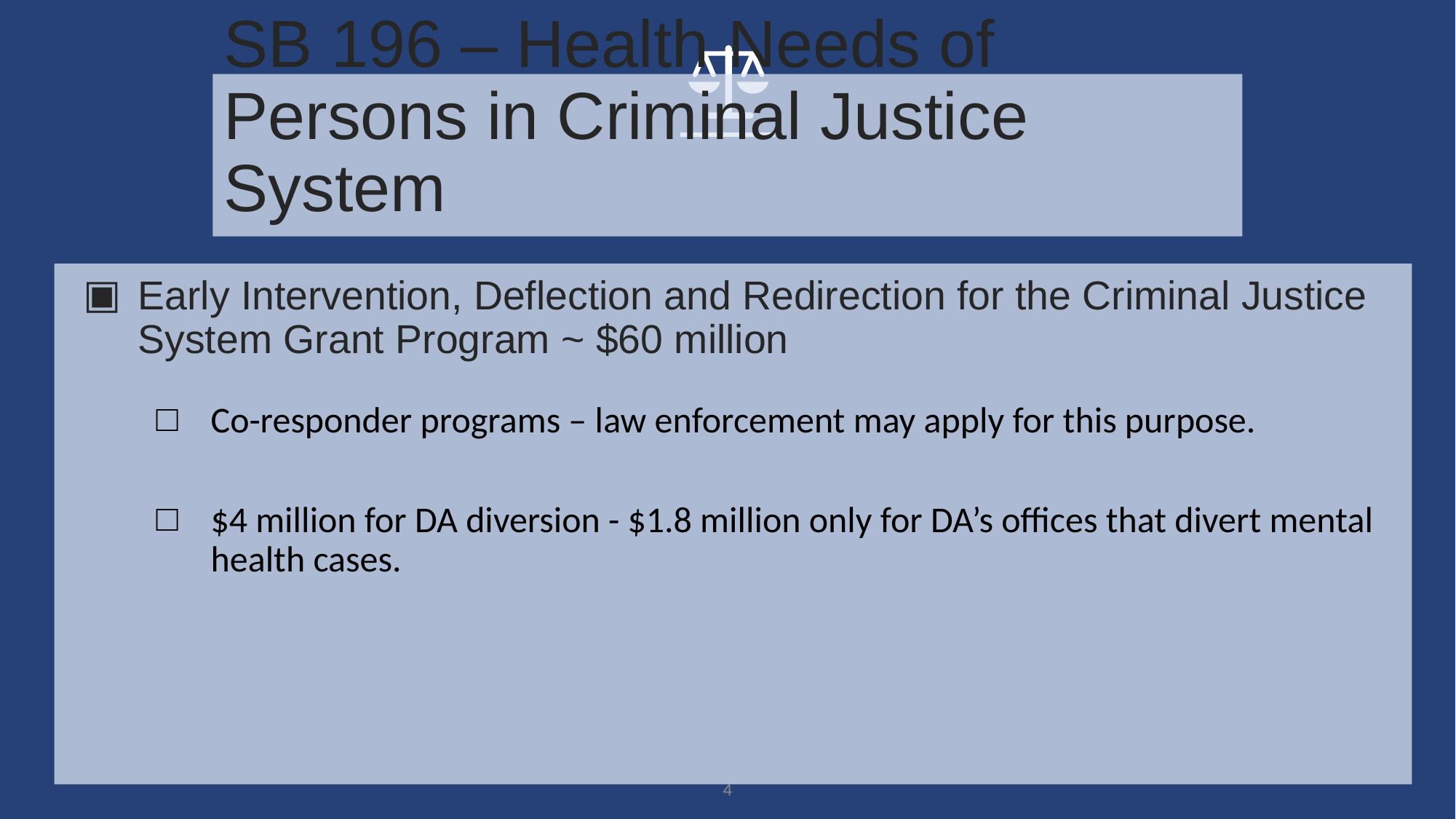

# SB 196 – Health Needs of Persons in Criminal Justice System
Early Intervention, Deflection and Redirection for the Criminal Justice System Grant Program ~ $60 million

Co-responder programs – law enforcement may apply for this purpose.

$4 million for DA diversion - $1.8 million only for DA’s offices that divert mental health cases.
4